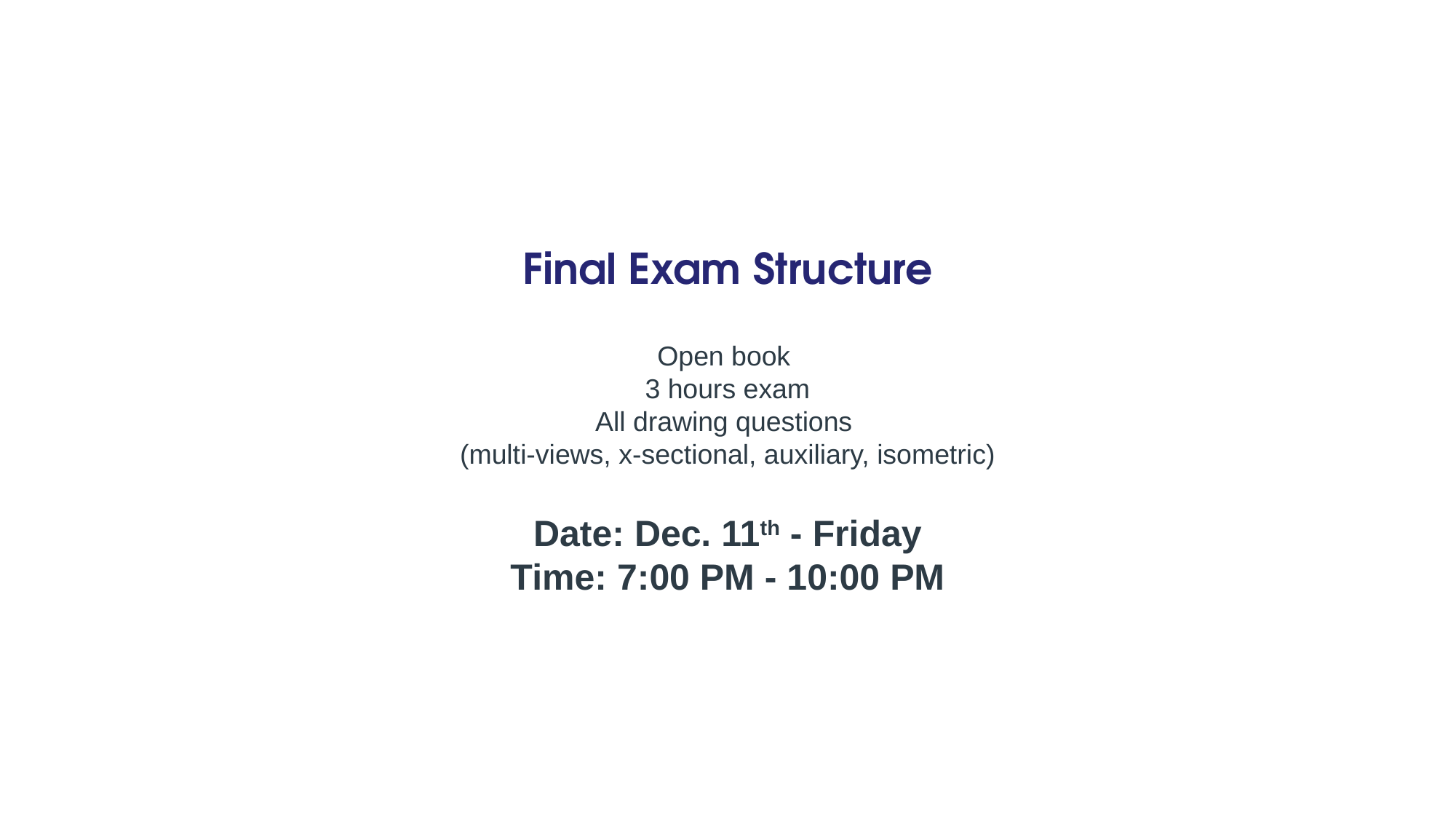

Final Exam Structure
Open book
3 hours exam
All drawing questions
(multi-views, x-sectional, auxiliary, isometric)

Date: Dec. 11th - Friday
Time: 7:00 PM - 10:00 PM